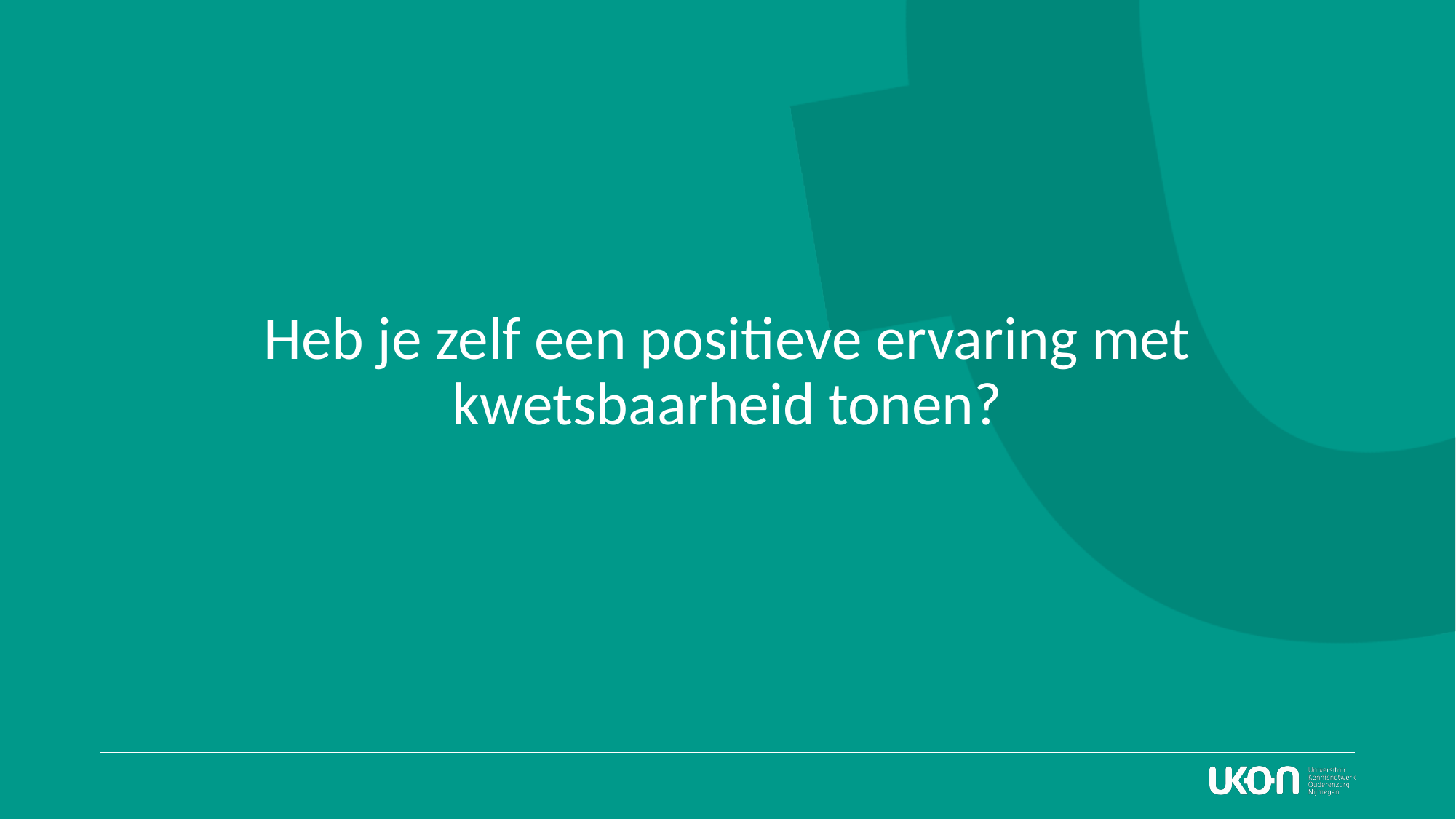

# Heb je zelf een positieve ervaring met kwetsbaarheid tonen?